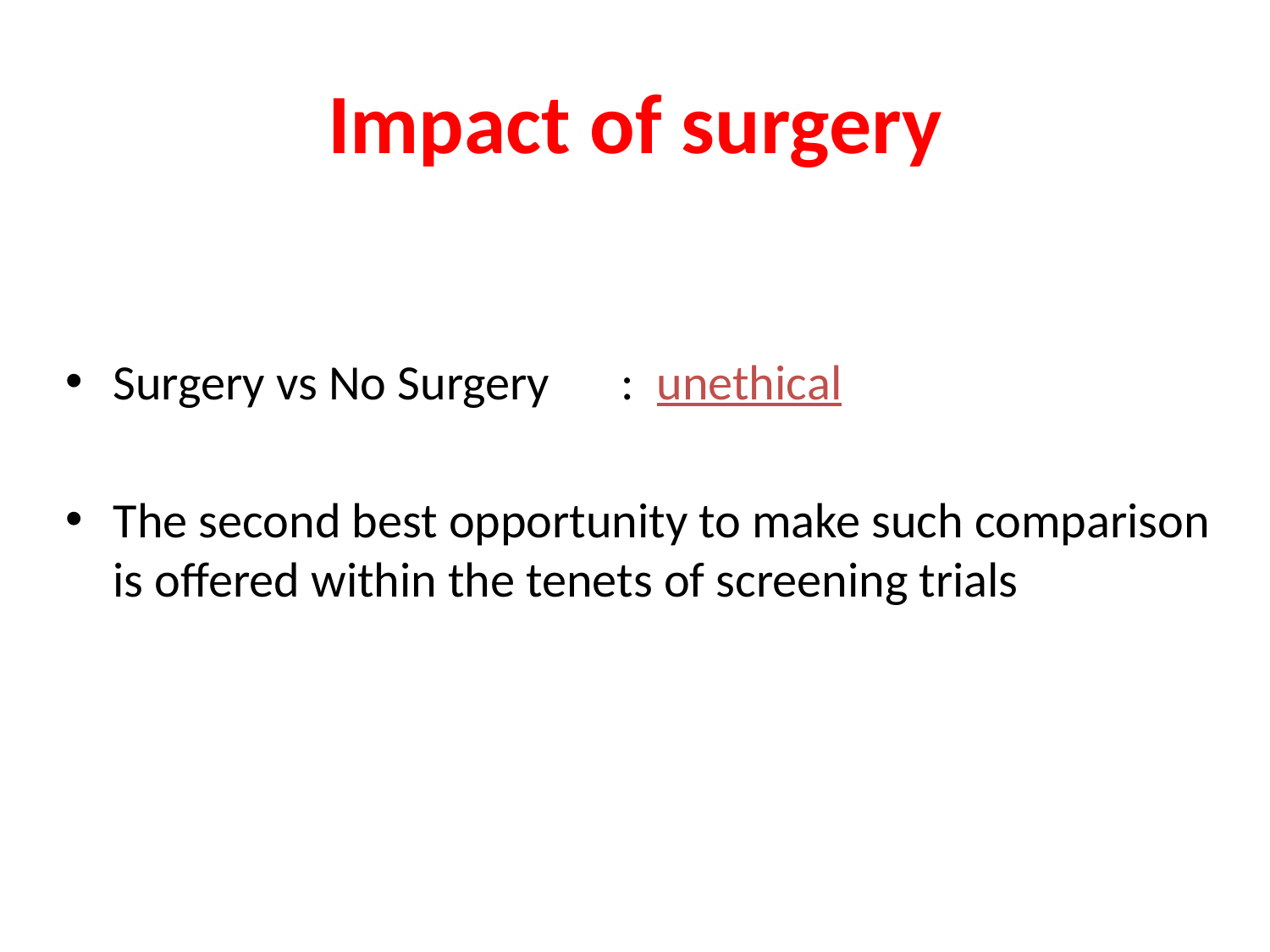

# Impact of surgery

Surgery vs No Surgery	:  unethical

The second best opportunity to make such comparison is offered within the tenets of screening trials